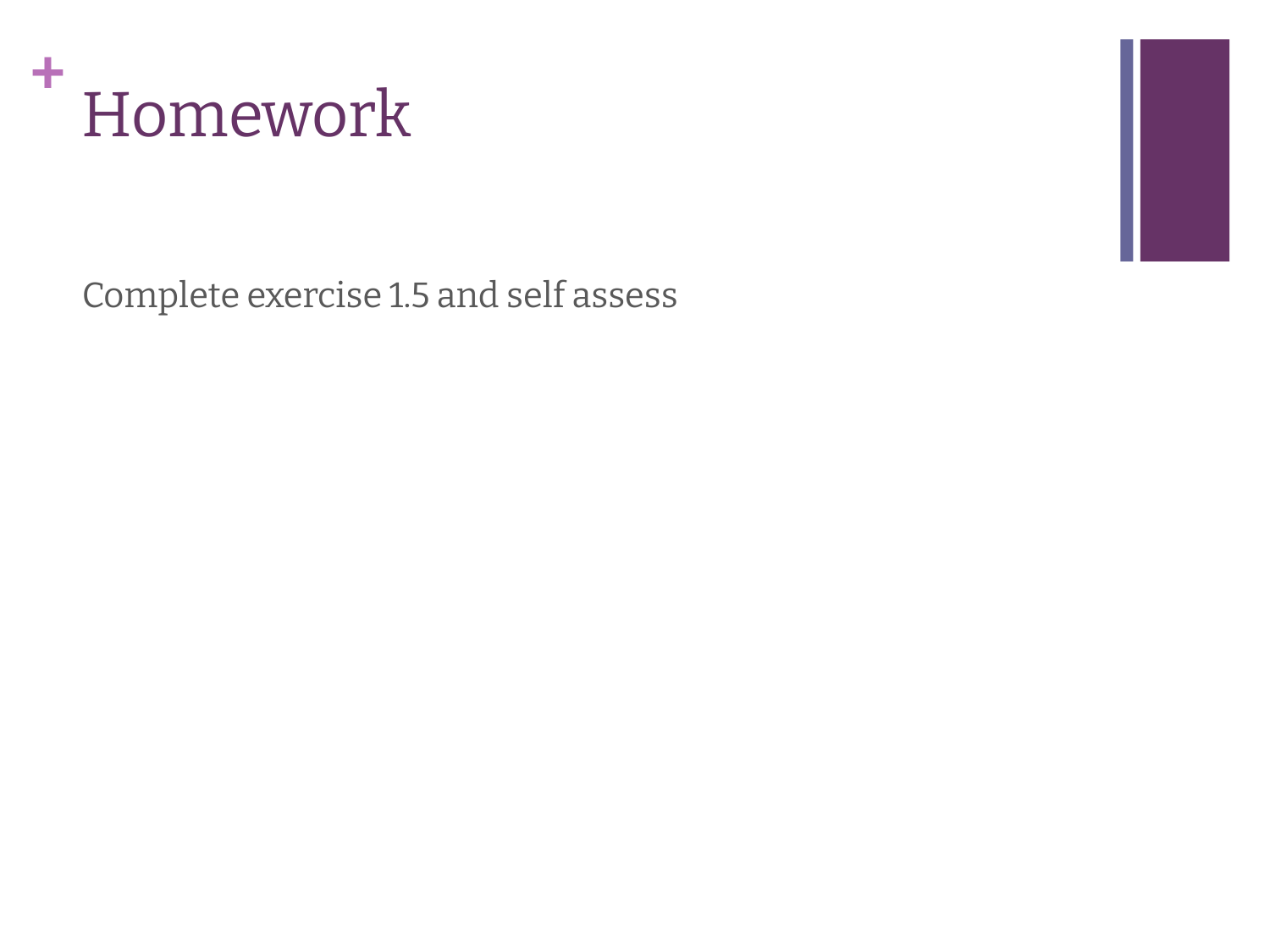

# Homework
Complete exercise 1.5 and self assess